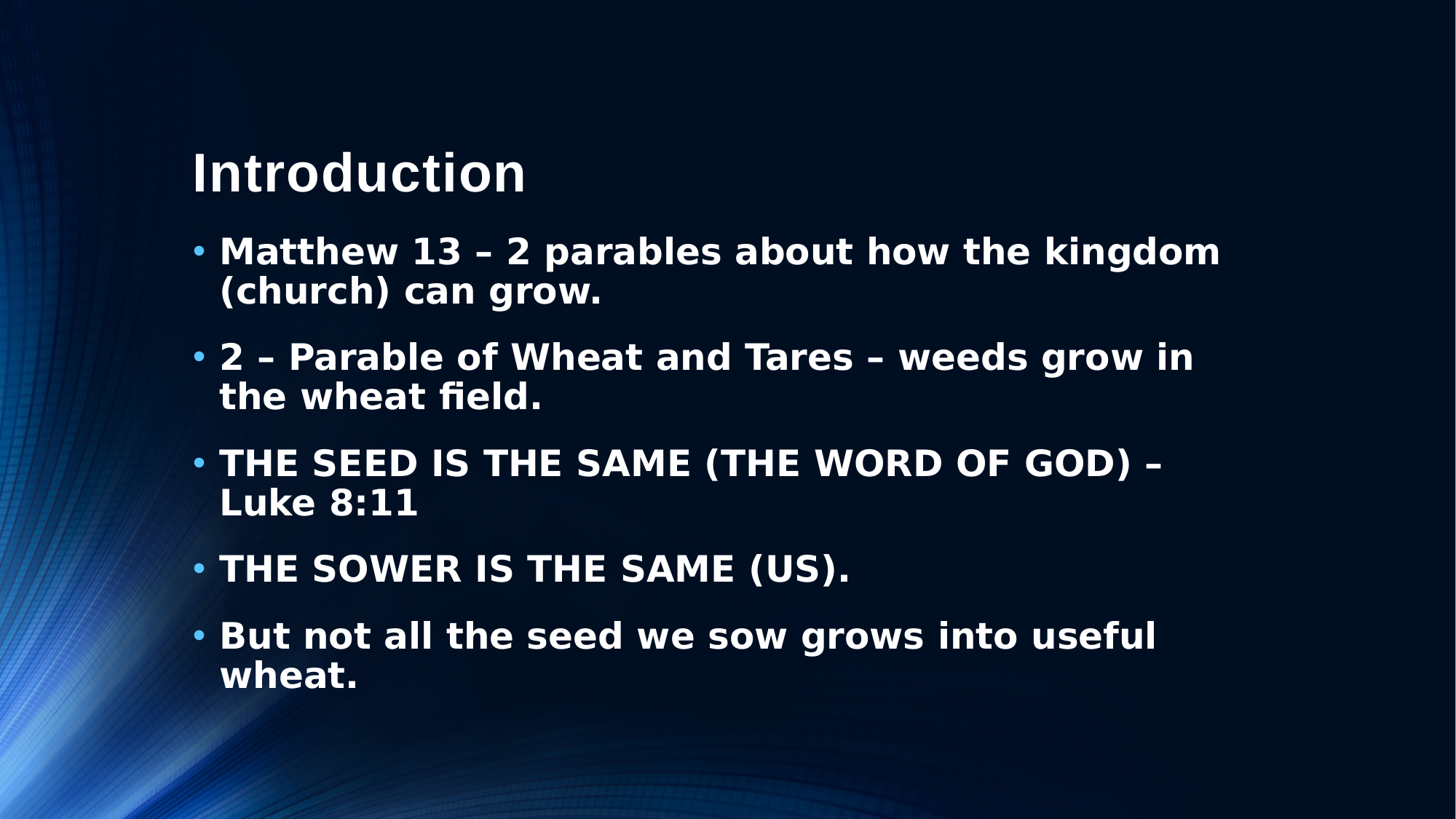

# Introduction
Matthew 13 – 2 parables about how the kingdom (church) can grow.
2 – Parable of Wheat and Tares – weeds grow in the wheat field.
THE SEED IS THE SAME (THE WORD OF GOD) – Luke 8:11
THE SOWER IS THE SAME (US).
But not all the seed we sow grows into useful wheat.